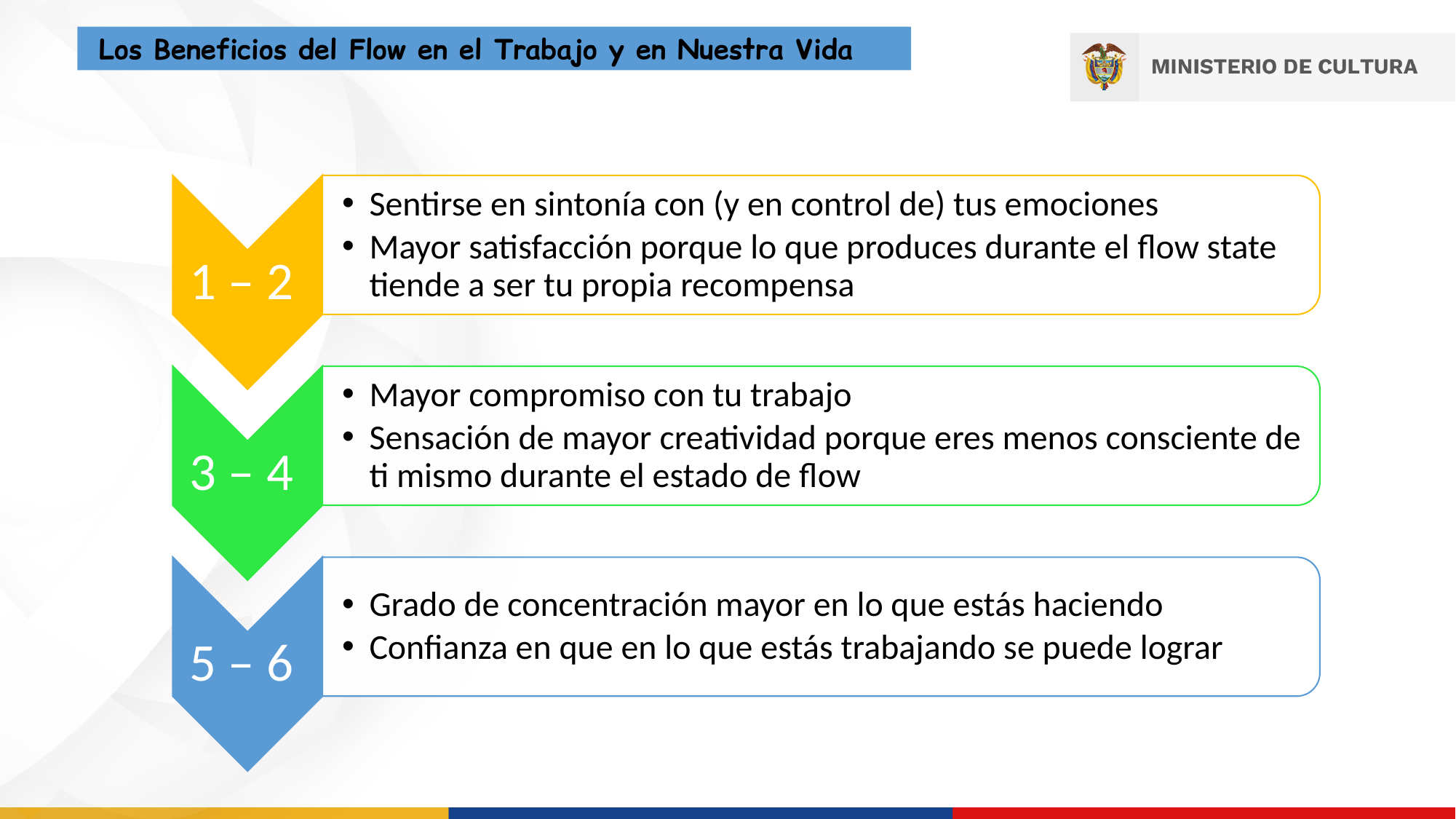

Los Beneficios del Flow en el Trabajo y en Nuestra Vida
1 – 2
Sentirse en sintonía con (y en control de) tus emociones
Mayor satisfacción porque lo que produces durante el flow state tiende a ser tu propia recompensa
3 – 4
Mayor compromiso con tu trabajo
Sensación de mayor creatividad porque eres menos consciente de ti mismo durante el estado de flow
5 – 6
Grado de concentración mayor en lo que estás haciendo
Confianza en que en lo que estás trabajando se puede lograr